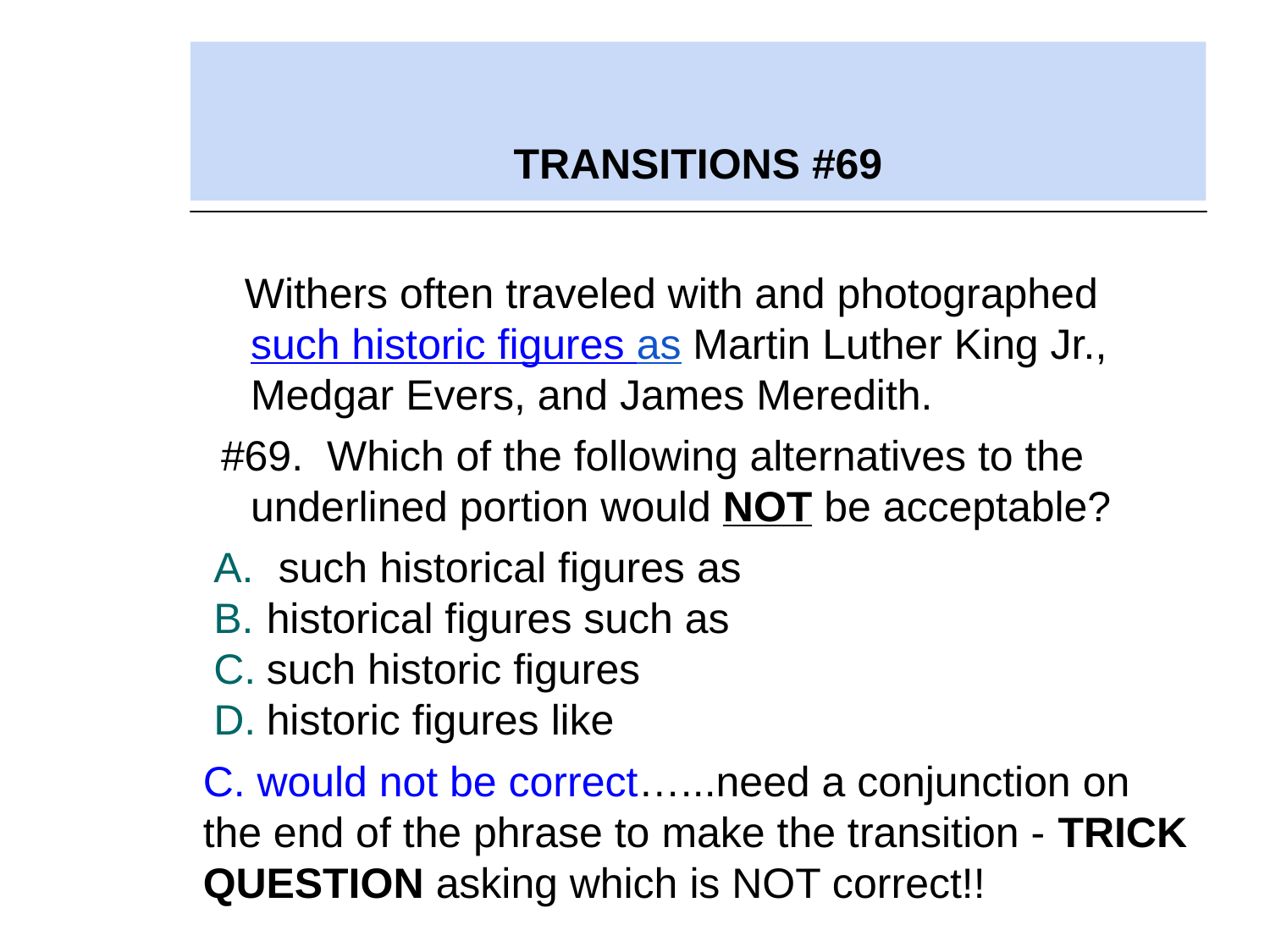

# TRANSITIONS #69
  Withers often traveled with and photographed such historic figures as Martin Luther King Jr., Medgar Evers, and James Meredith.
#69.  Which of the following alternatives to the underlined portion would NOT be acceptable?
 such historical figures as
historical figures such as
such historic figures
historic figures like
C. would not be correct…...need a conjunction on the end of the phrase to make the transition - TRICK QUESTION asking which is NOT correct!!